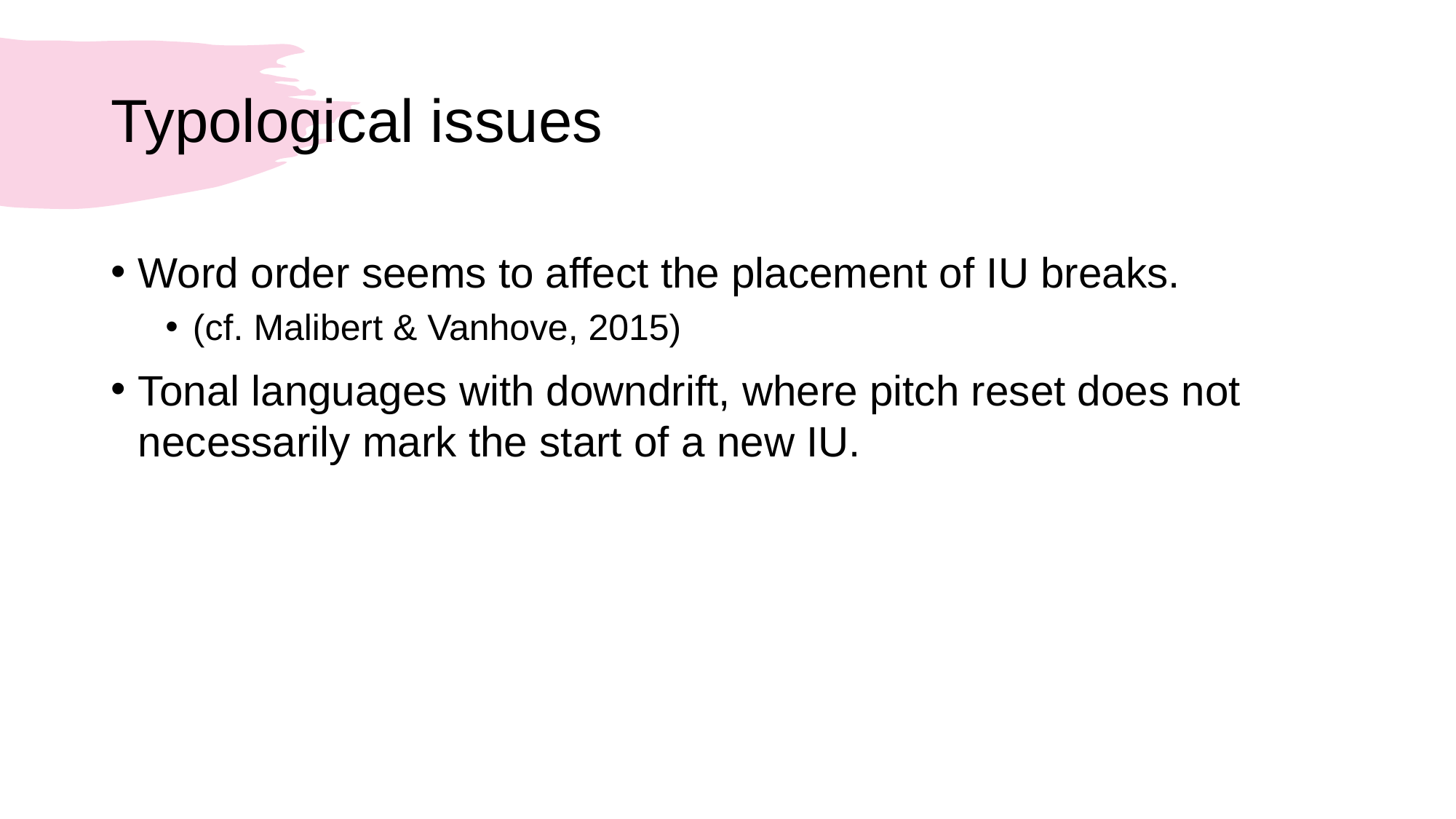

# Typological issues
Word order seems to affect the placement of IU breaks.
(cf. Malibert & Vanhove, 2015)
Tonal languages with downdrift, where pitch reset does not necessarily mark the start of a new IU.